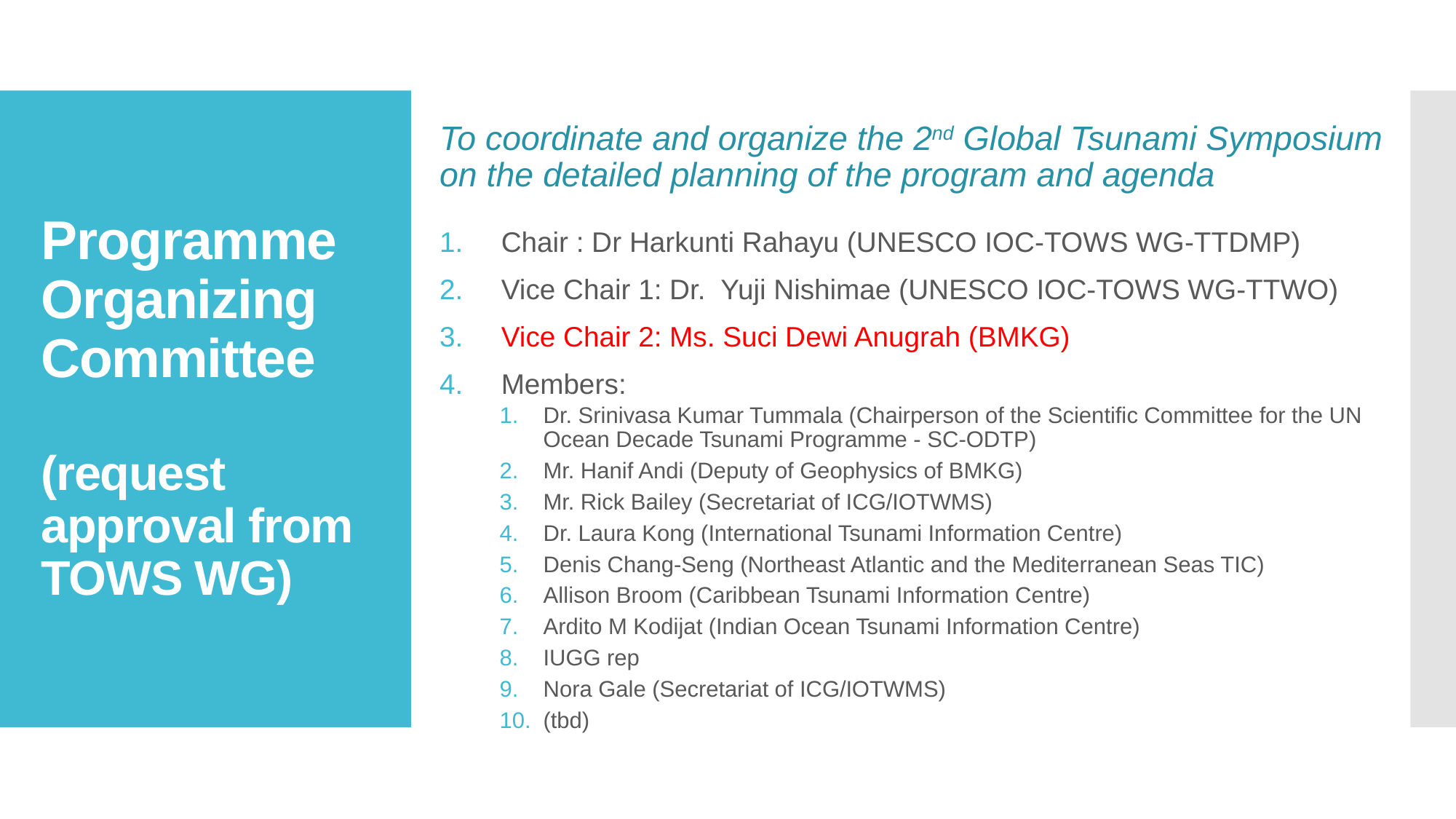

To coordinate and organize the 2nd Global Tsunami Symposium on the detailed planning of the program and agenda
Chair : Dr Harkunti Rahayu (UNESCO IOC-TOWS WG-TTDMP)
Vice Chair 1: Dr.  Yuji Nishimae (UNESCO IOC-TOWS WG-TTWO)
Vice Chair 2: Ms. Suci Dewi Anugrah (BMKG)
Members:
Dr. Srinivasa Kumar Tummala (Chairperson of the Scientific Committee for the UN Ocean Decade Tsunami Programme - SC-ODTP)
Mr. Hanif Andi (Deputy of Geophysics of BMKG)
Mr. Rick Bailey (Secretariat of ICG/IOTWMS)
Dr. Laura Kong (International Tsunami Information Centre)
Denis Chang-Seng (Northeast Atlantic and the Mediterranean Seas TIC)
Allison Broom (Caribbean Tsunami Information Centre)
Ardito M Kodijat (Indian Ocean Tsunami Information Centre)
IUGG rep
Nora Gale (Secretariat of ICG/IOTWMS)
(tbd)
# Programme Organizing Committee (request approval from TOWS WG)